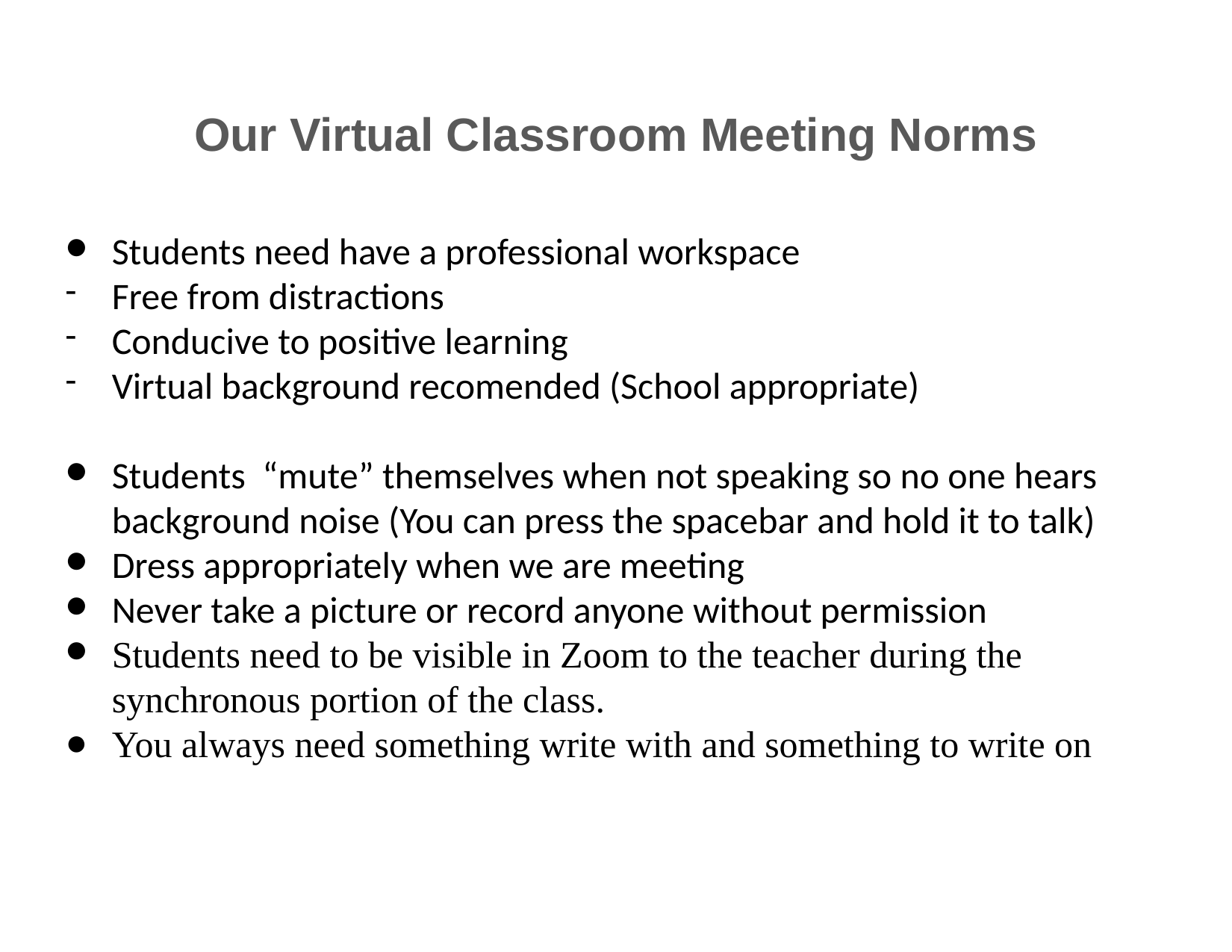

# Our Virtual Classroom Meeting Norms

Students need have a professional workspace
Free from distractions
Conducive to positive learning
Virtual background recomended (School appropriate)

Students  “mute” themselves when not speaking so no one hears background noise (You can press the spacebar and hold it to talk)
Dress appropriately when we are meeting
Never take a picture or record anyone without permission
Students need to be visible in Zoom to the teacher during the synchronous portion of the class.
You always need something write with and something to write on